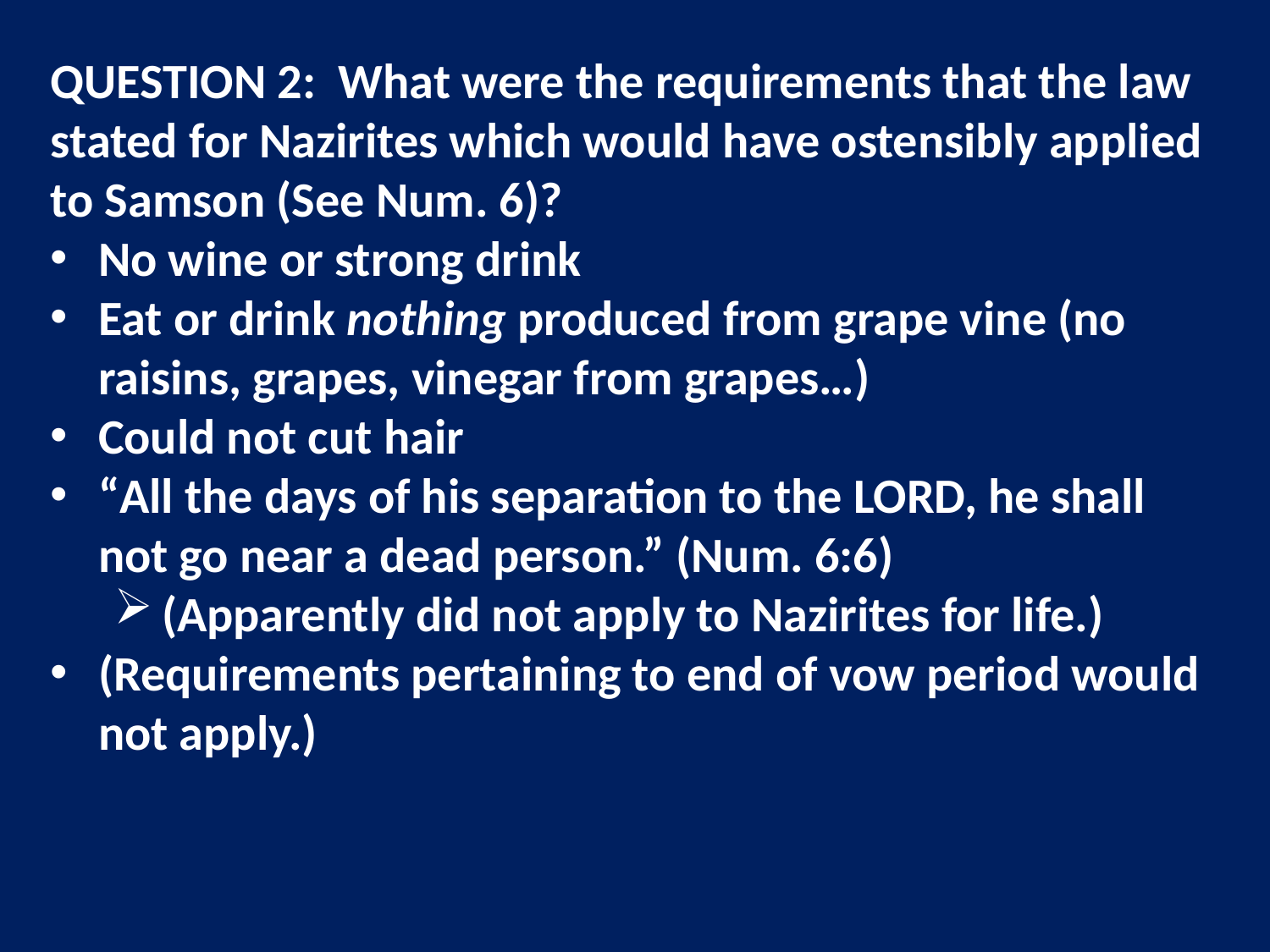

QUESTION 2:  What were the requirements that the law stated for Nazirites which would have ostensibly applied to Samson (See Num. 6)?
No wine or strong drink
Eat or drink nothing produced from grape vine (no raisins, grapes, vinegar from grapes…)
Could not cut hair
“All the days of his separation to the LORD, he shall not go near a dead person.” (Num. 6:6)
(Apparently did not apply to Nazirites for life.)
(Requirements pertaining to end of vow period would not apply.)